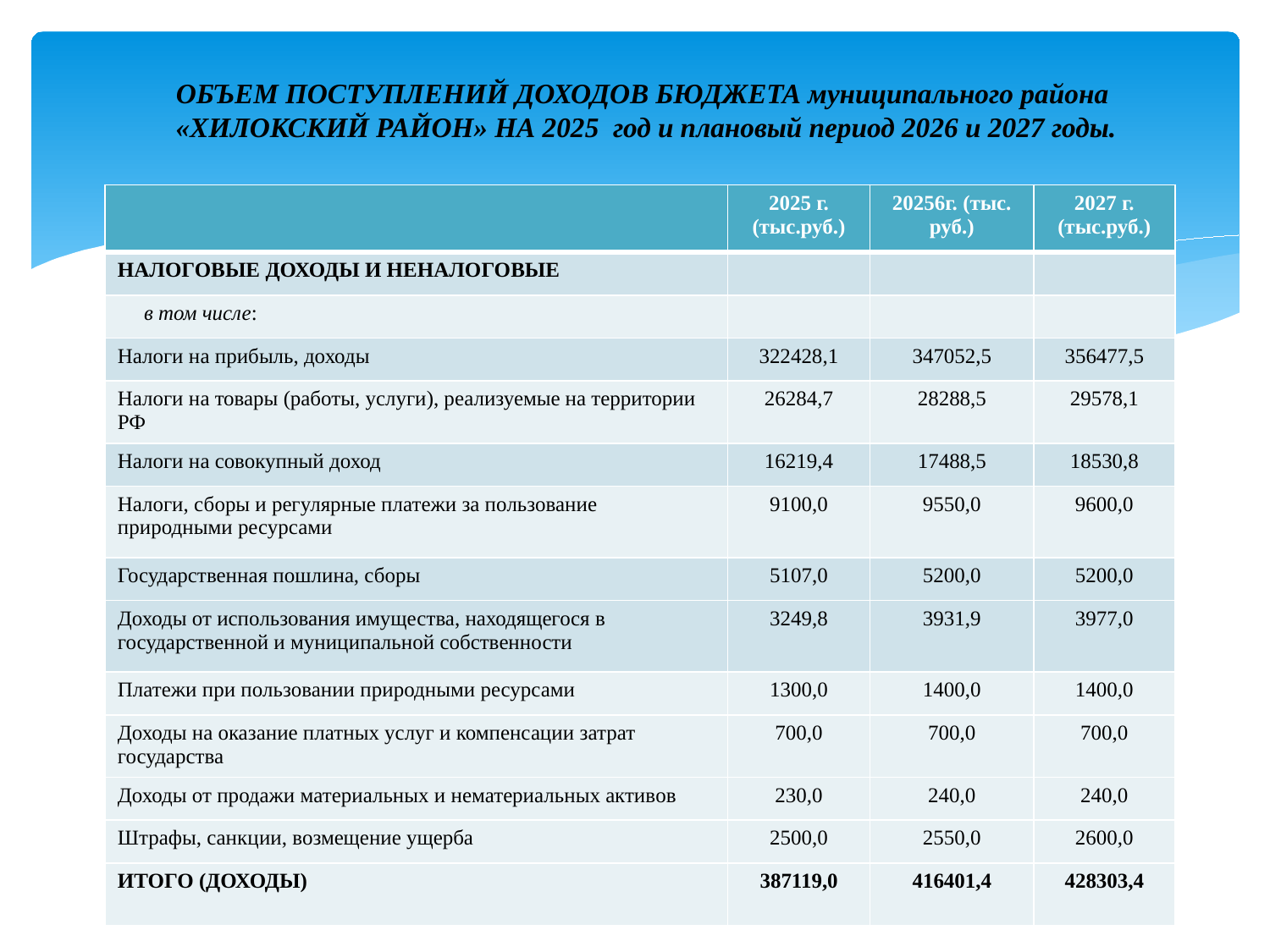

# ОБЪЕМ ПОСТУПЛЕНИЙ ДОХОДОВ БЮДЖЕТА муниципального района  «ХИЛОКСКИЙ РАЙОН» НА 2025  год и плановый период 2026 и 2027 годы.
|  | 2025 г. (тыс.руб.) | 20256г. (тыс. руб.) | 2027 г. (тыс.руб.) |
| --- | --- | --- | --- |
| НАЛОГОВЫЕ ДОХОДЫ И НЕНАЛОГОВЫЕ |  |  |  |
| в том числе: |  |  |  |
| Налоги на прибыль, доходы | 322428,1 | 347052,5 | 356477,5 |
| Налоги на товары (работы, услуги), реализуемые на территории РФ | 26284,7 | 28288,5 | 29578,1 |
| Налоги на совокупный доход | 16219,4 | 17488,5 | 18530,8 |
| Налоги, сборы и регулярные платежи за пользование природными ресурсами | 9100,0 | 9550,0 | 9600,0 |
| Государственная пошлина, сборы | 5107,0 | 5200,0 | 5200,0 |
| Доходы от использования имущества, находящегося в государственной и муниципальной собственности | 3249,8 | 3931,9 | 3977,0 |
| Платежи при пользовании природными ресурсами | 1300,0 | 1400,0 | 1400,0 |
| Доходы на оказание платных услуг и компенсации затрат государства | 700,0 | 700,0 | 700,0 |
| Доходы от продажи материальных и нематериальных активов | 230,0 | 240,0 | 240,0 |
| Штрафы, санкции, возмещение ущерба | 2500,0 | 2550,0 | 2600,0 |
| ИТОГО (ДОХОДЫ) | 387119,0 | 416401,4 | 428303,4 |